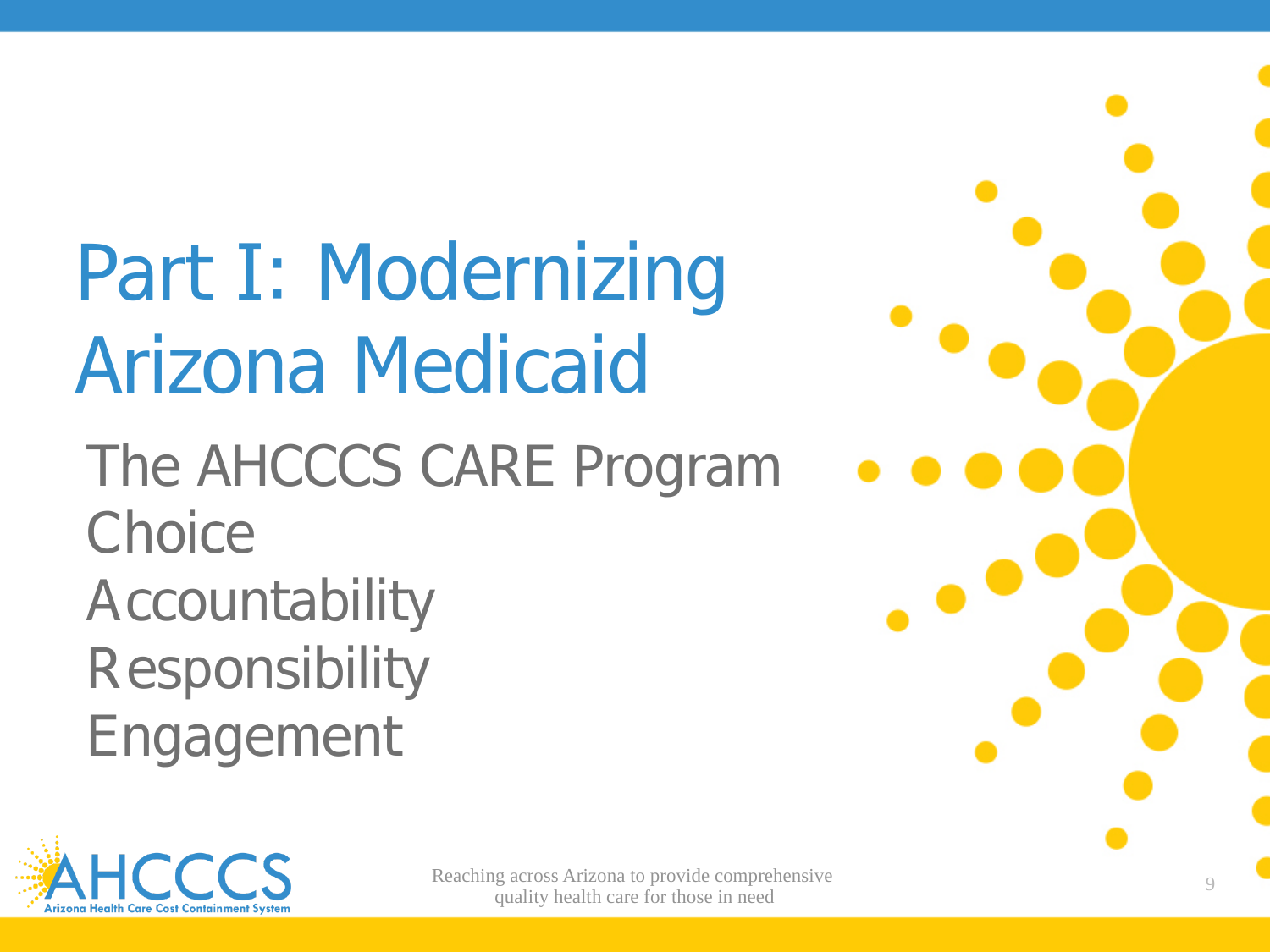

# Part I: Modernizing Arizona Medicaid
The AHCCCS CARE Program
Choice
Accountability
Responsibility
Engagement

Reaching across Arizona to provide comprehensive
quality health care for those in need
9